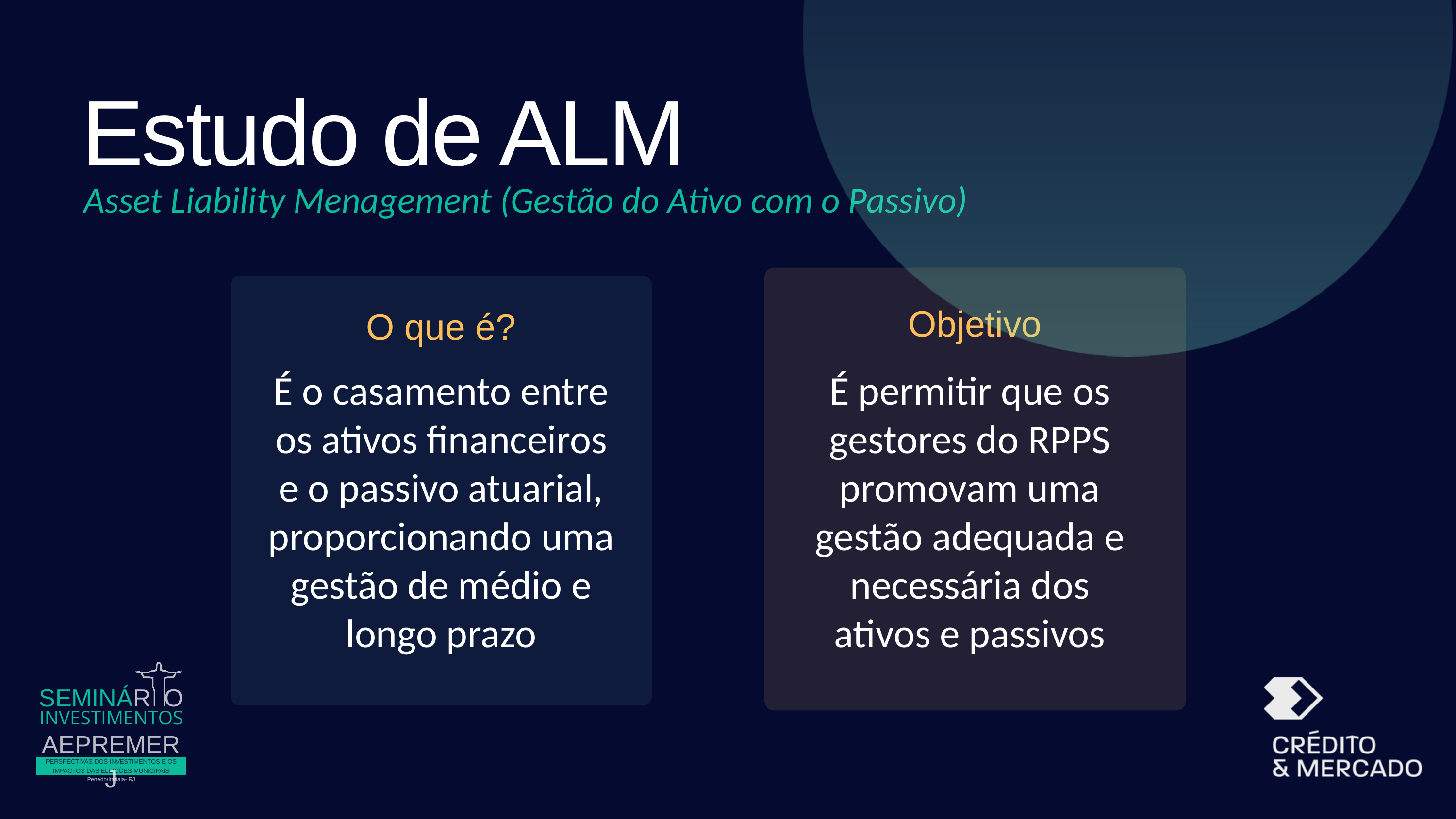

Estudo de ALM
Asset Liability Menagement (Gestão do Ativo com o Passivo)

Objetivo
O que é?
É o casamento entre os ativos financeiros e o passivo atuarial, proporcionando uma gestão de médio e longo prazo
É permitir que os gestores do RPPS promovam uma gestão adequada e necessária dos ativos e passivos

SEMINÁR  O
INVESTIMENTOS
AEPREMERJ
PERSPECTIVAS DOS INVESTIMENTOS E OS IMPACTOS DAS ELEIÇÕES MUNICIPAIS

Penedo/Itatiaia- RJ